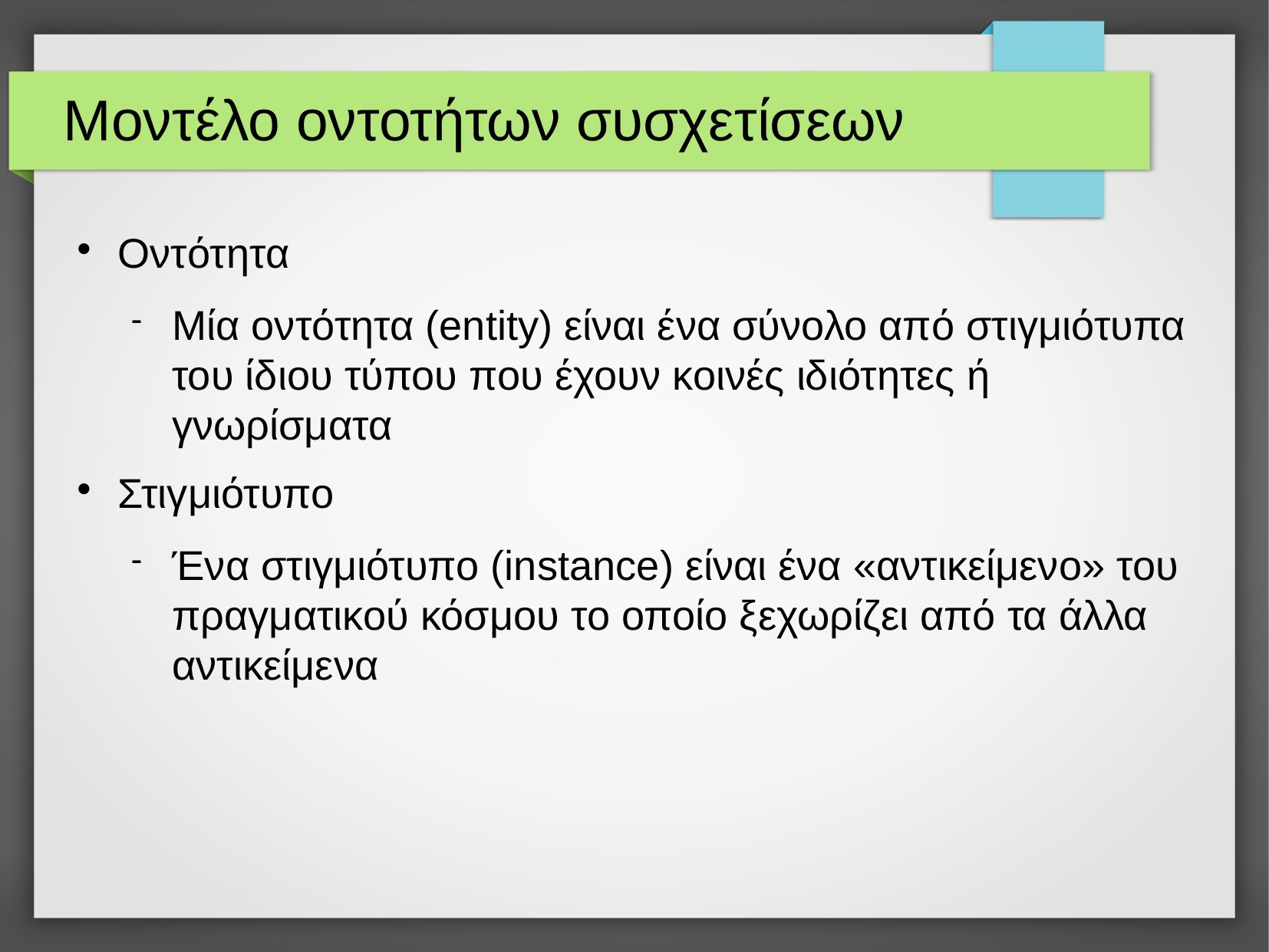

# Μοντέλο οντοτήτων συσχετίσεων
Οντότητα
Μία οντότητα (entity) είναι ένα σύνολο από στιγμιότυπα του ίδιου τύπου που έχουν κοινές ιδιότητες ή γνωρίσματα
Στιγμιότυπο
Ένα στιγμιότυπο (instance) είναι ένα «αντικείμενο» του πραγματικού κόσμου το οποίο ξεχωρίζει από τα άλλα αντικείμενα